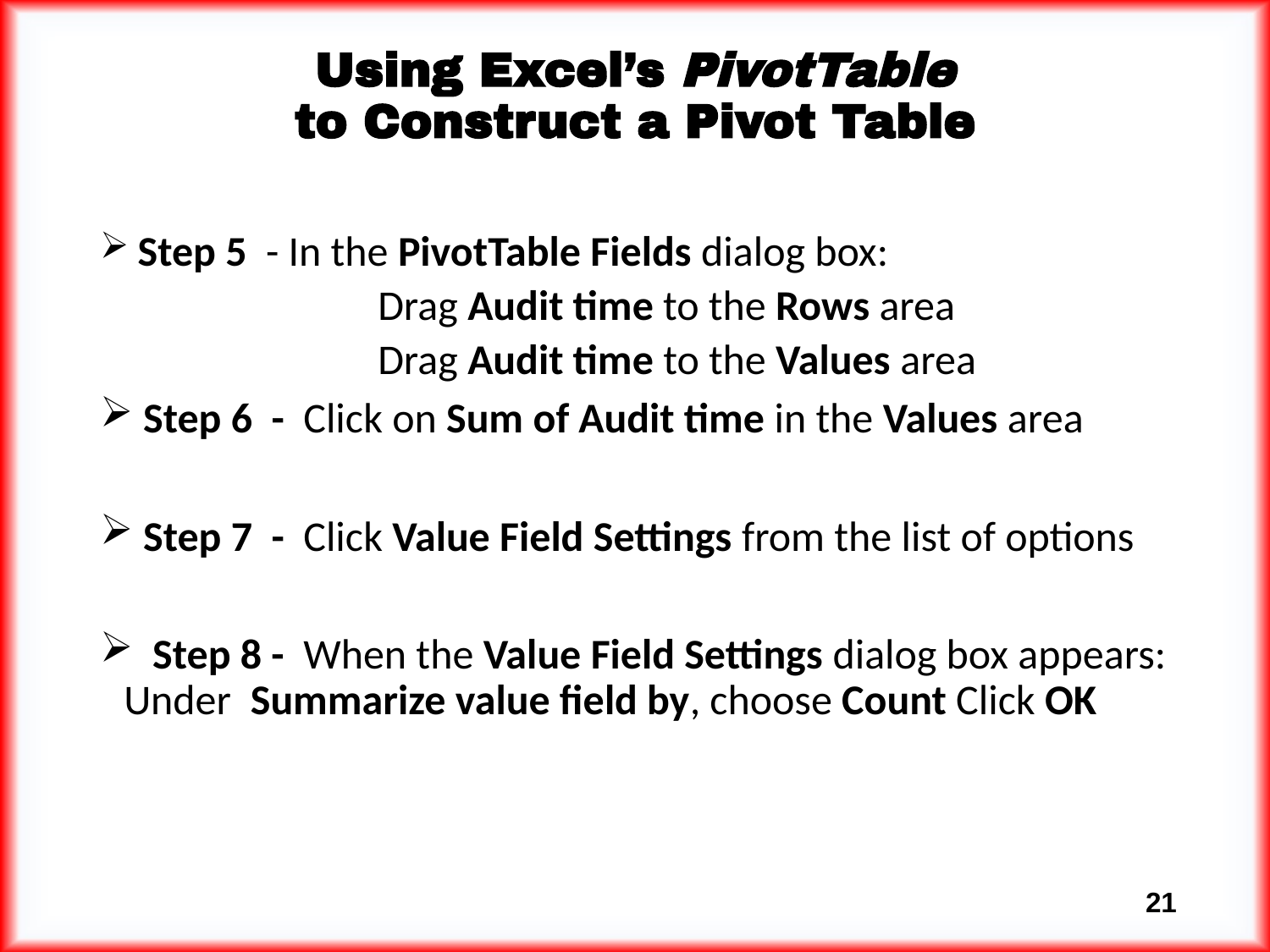

# Using Excel’s PivotTable to Construct a Pivot Table
 Step 5  - In the PivotTable Fields dialog box:
                 	Drag Audit time to the Rows area
                 	Drag Audit time to the Values area
 Step 6  -  Click on Sum of Audit time in the Values area

 Step 7  -  Click Value Field Settings from the list of options

  Step 8 -  When the Value Field Settings dialog box appears: Under  Summarize value field by, choose Count Click OK